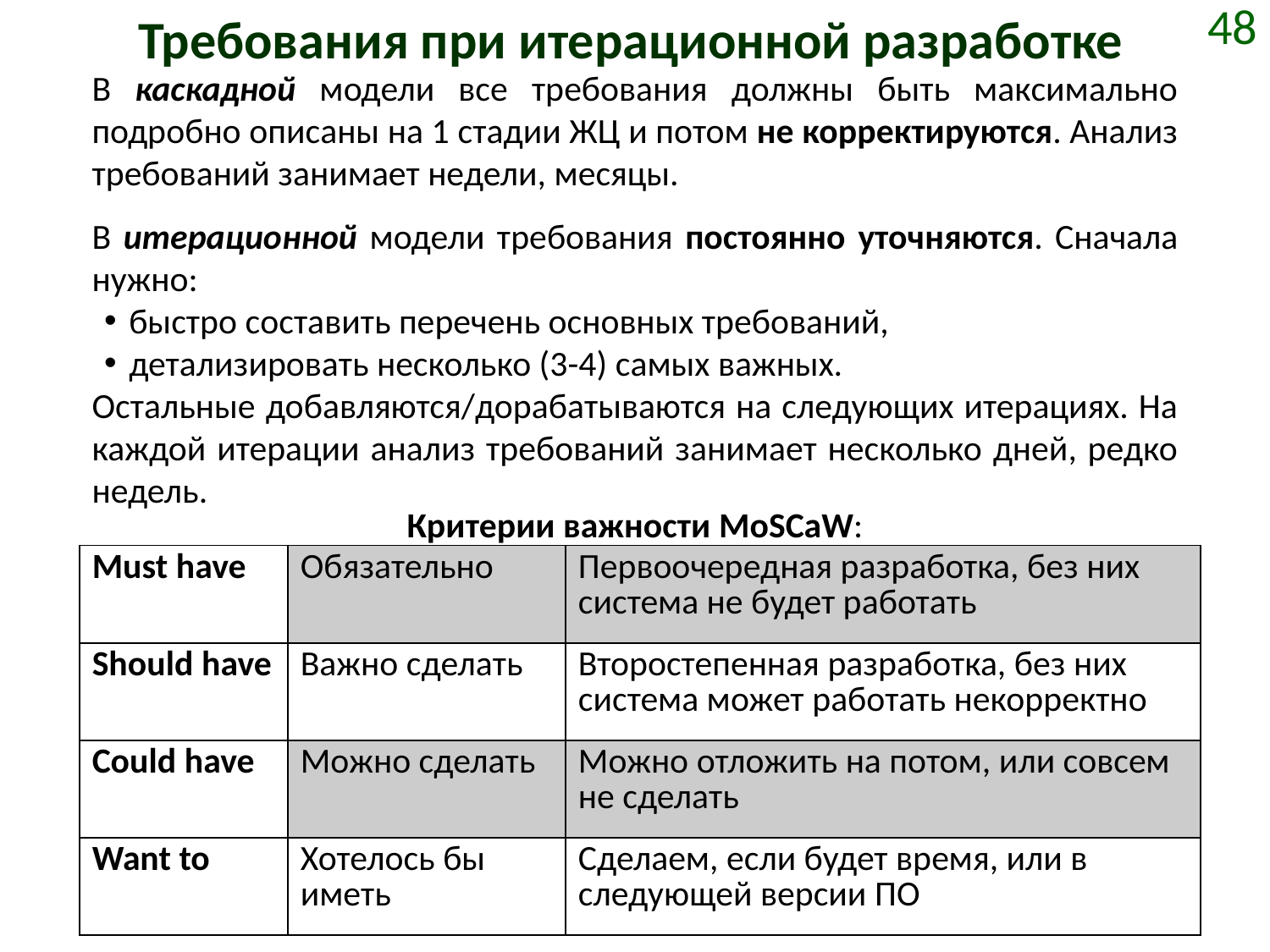

# Требования при итерационной разработке
48
В каскадной модели все требования должны быть максимально подробно описаны на 1 стадии ЖЦ и потом не корректируются. Анализ требований занимает недели, месяцы.
В итерационной модели требования постоянно уточняются. Сначала нужно:
быстро составить перечень основных требований,
детализировать несколько (3-4) самых важных.
Остальные добавляются/дорабатываются на следующих итерациях. На каждой итерации анализ требований занимает несколько дней, редко недель.
Критерии важности MoSCaW:
| Must have | Обязательно | Первоочередная разработка, без них система не будет работать |
| --- | --- | --- |
| Should have | Важно сделать | Второстепенная разработка, без них система может работать некорректно |
| Could have | Можно сделать | Можно отложить на потом, или совсем не сделать |
| Want to | Хотелось бы иметь | Сделаем, если будет время, или в следующей версии ПО |